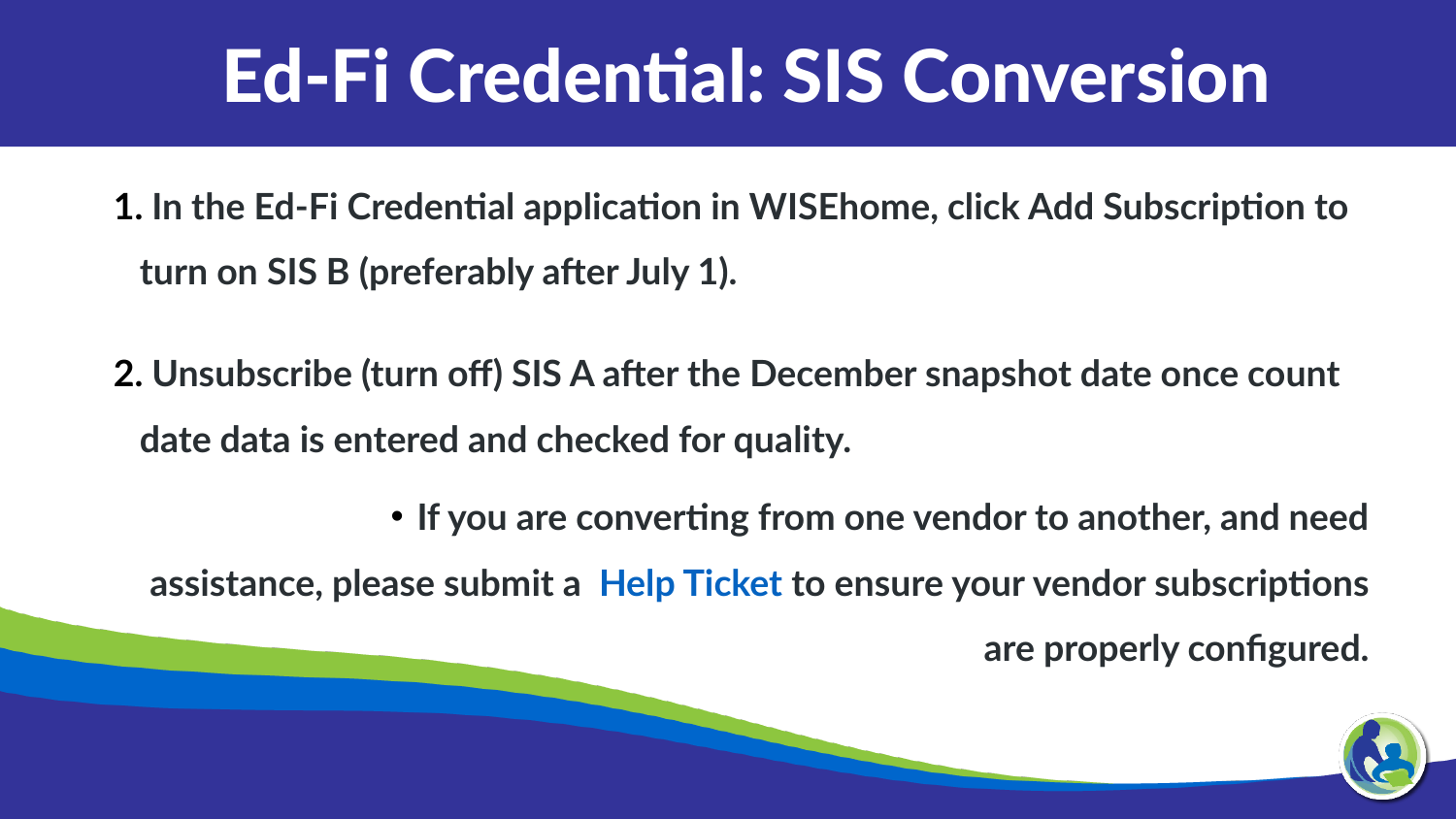

Ed-Fi Credential: SIS Conversion
 In the Ed-Fi Credential application in WISEhome, click Add Subscription to turn on SIS B (preferably after July 1).

 Unsubscribe (turn off) SIS A after the December snapshot date once count date data is entered and checked for quality.
If you are converting from one vendor to another, and need assistance, please submit a  Help Ticket to ensure your vendor subscriptions are properly configured.